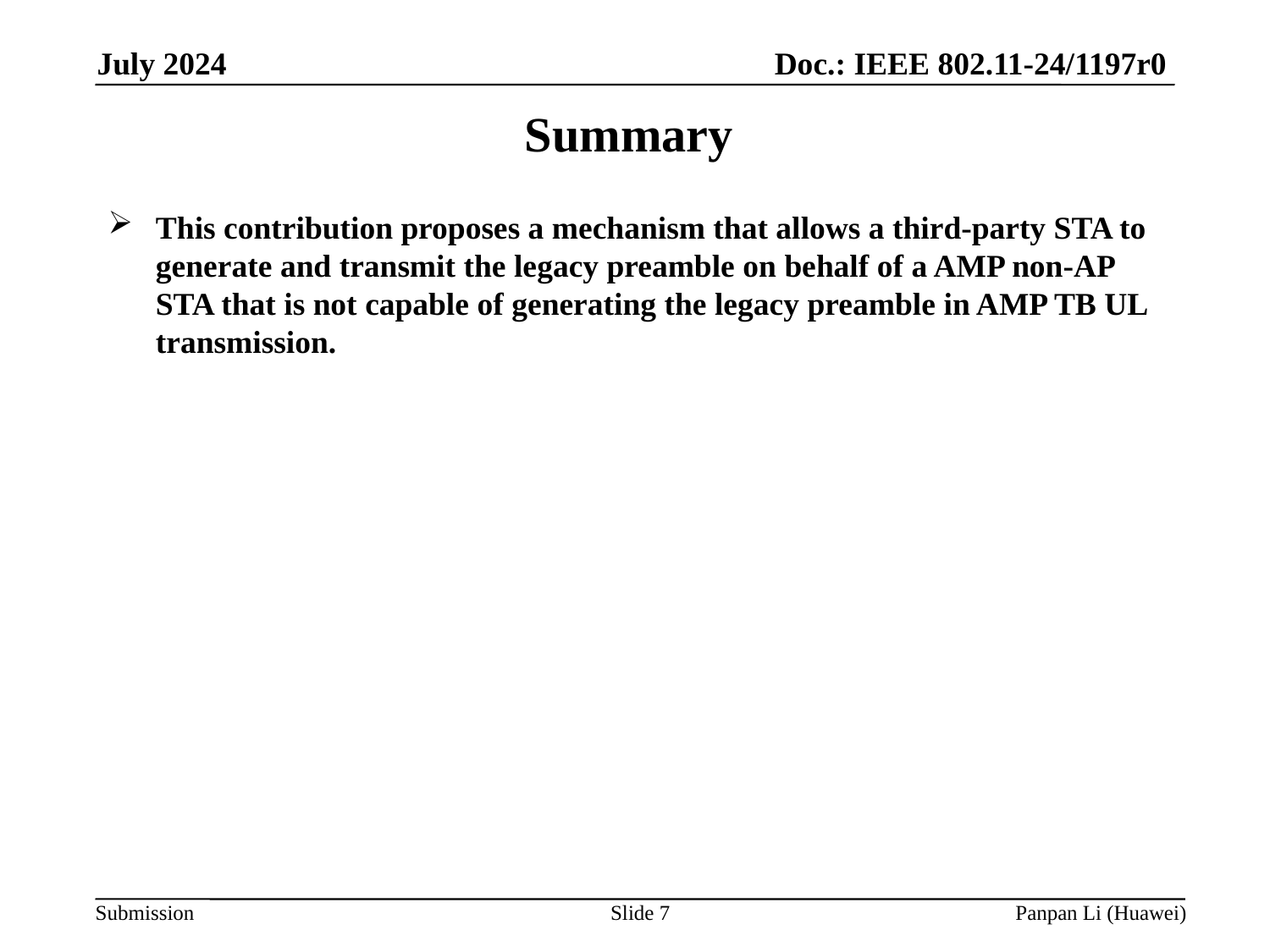

# Summary
This contribution proposes a mechanism that allows a third-party STA to generate and transmit the legacy preamble on behalf of a AMP non-AP STA that is not capable of generating the legacy preamble in AMP TB UL transmission.

Slide 7
Panpan Li (Huawei)